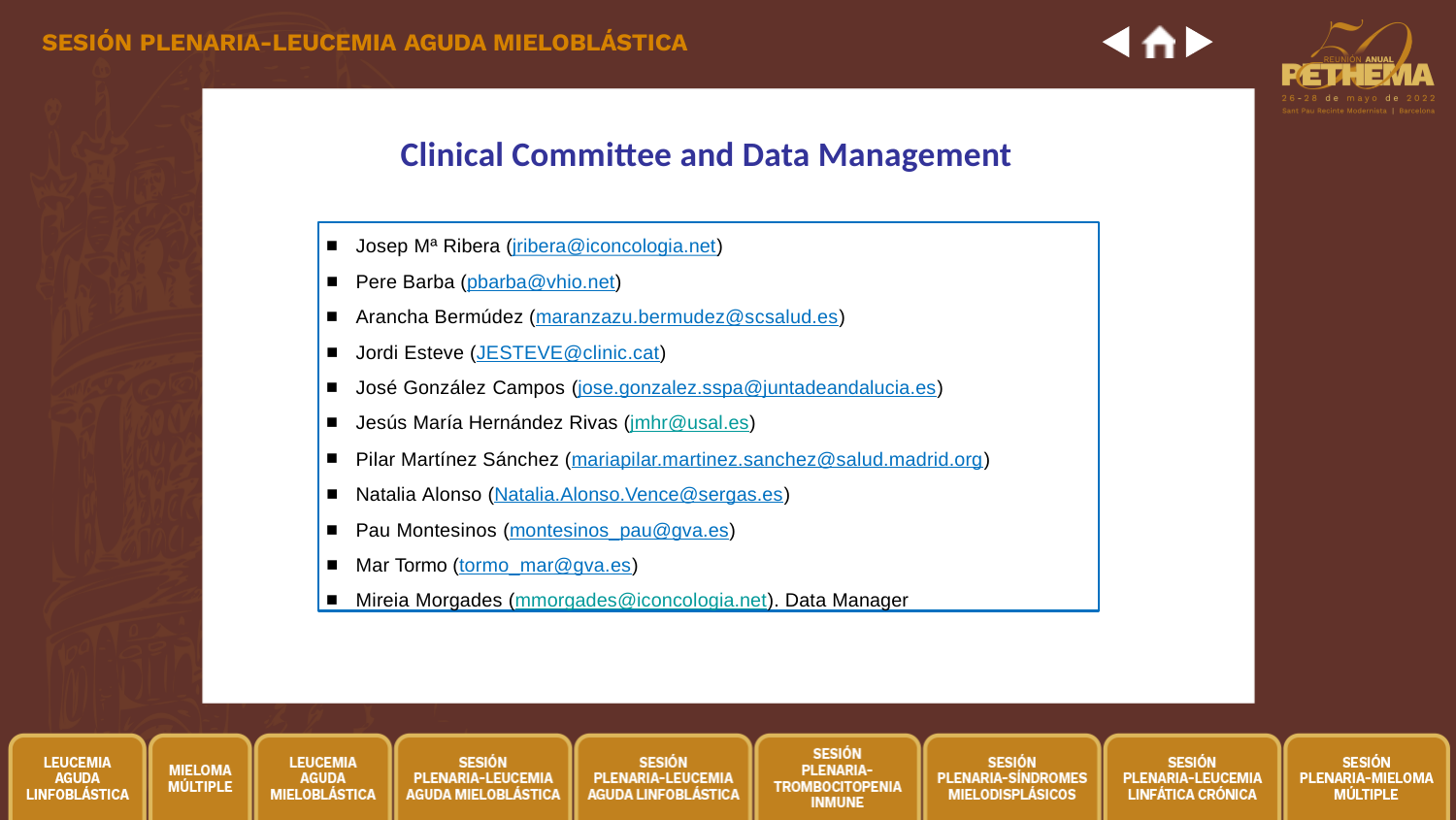

SESIÓN PLENARIA-LEUCEMIA AGUDA MIELOBLÁSTICA
Clinical Committee and Data Management
Josep Mª Ribera (jribera@iconcologia.net)
Pere Barba (pbarba@vhio.net)
Arancha Bermúdez (maranzazu.bermudez@scsalud.es)
Jordi Esteve (JESTEVE@clinic.cat)
José González Campos (jose.gonzalez.sspa@juntadeandalucia.es)
Jesús María Hernández Rivas (jmhr@usal.es)
Pilar Martínez Sánchez (mariapilar.martinez.sanchez@salud.madrid.org)
Natalia Alonso (Natalia.Alonso.Vence@sergas.es)
Pau Montesinos (montesinos_pau@gva.es)
Mar Tormo (tormo_mar@gva.es)
Mireia Morgades (mmorgades@iconcologia.net). Data Manager